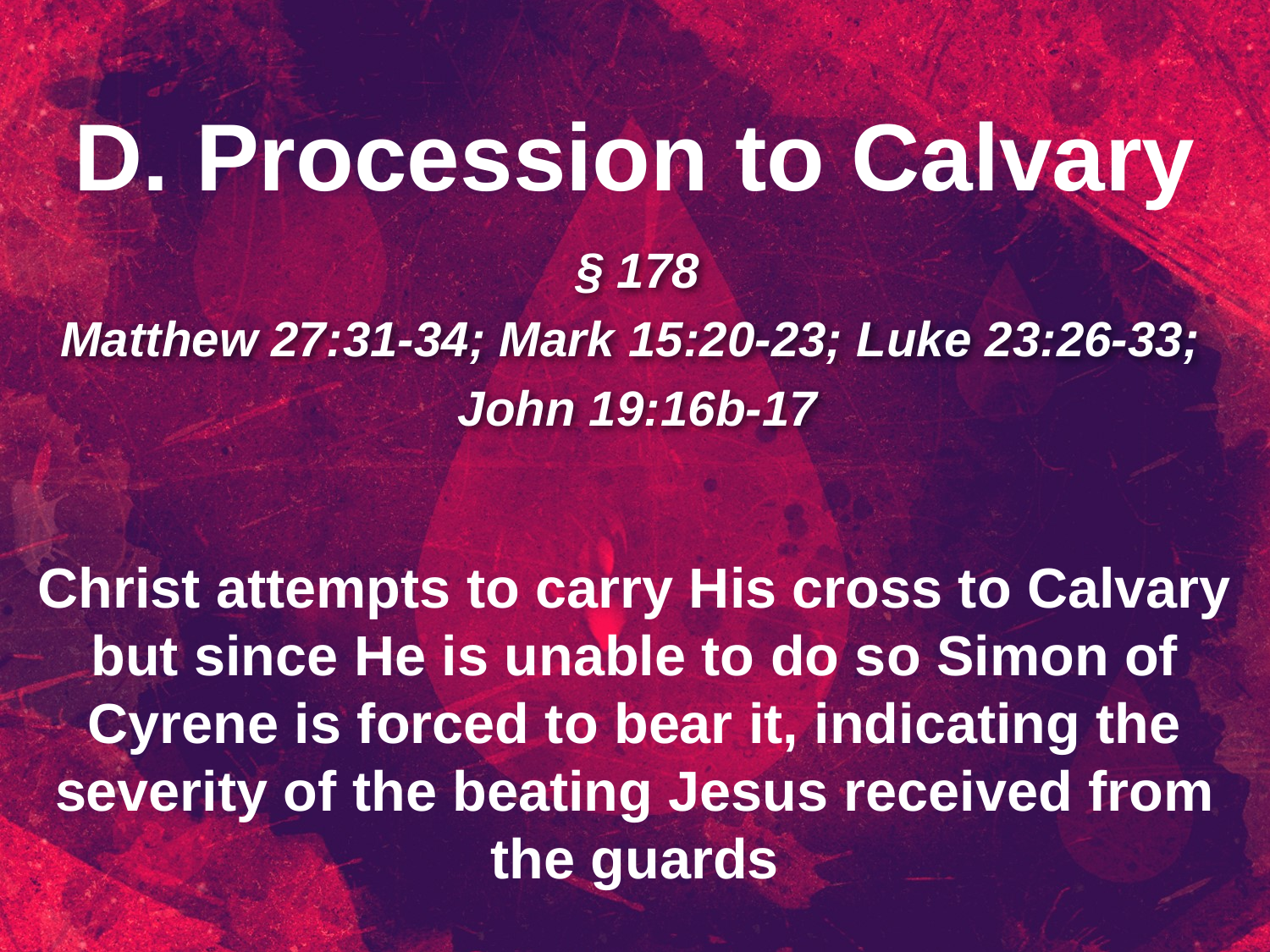

D. Procession to Calvary
§ 178
Matthew 27:31-34; Mark 15:20-23; Luke 23:26-33;
John 19:16b-17
Christ attempts to carry His cross to Calvary but since He is unable to do so Simon of Cyrene is forced to bear it, indicating the severity of the beating Jesus received from the guards